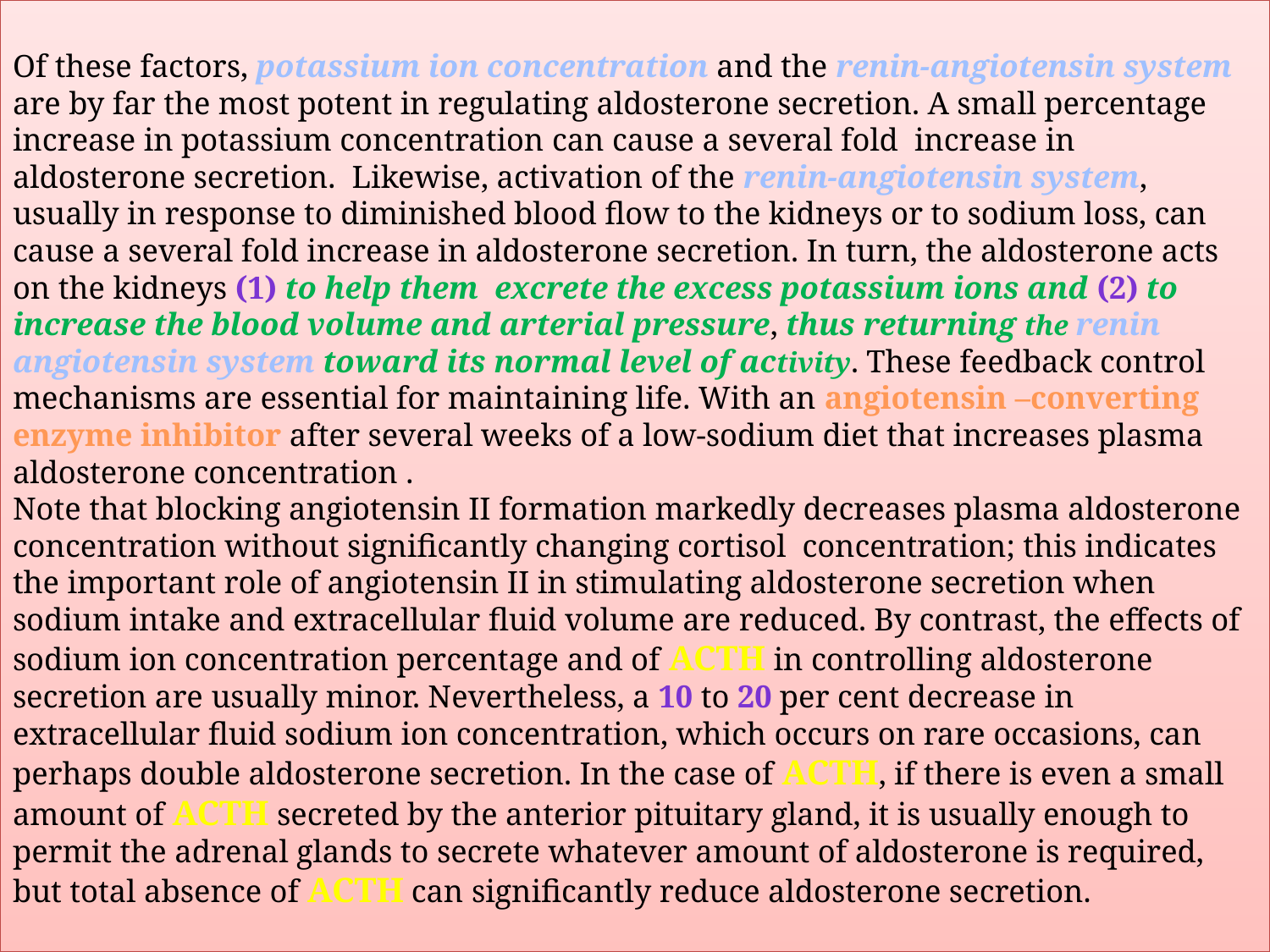

# Of these factors, potassium ion concentration and the renin-angiotensin system are by far the most potent in regulating aldosterone secretion. A small percentage increase in potassium concentration can cause a several fold  increase in aldosterone secretion.  Likewise, activation of the renin-angiotensin system, usually in response to diminished blood flow to the kidneys or to sodium loss, can cause a several fold increase in aldosterone secretion. In turn, the aldosterone acts on the kidneys (1) to help them  excrete the excess potassium ions and (2) to increase the blood volume and arterial pressure, thus returning the renin angiotensin system toward its normal level of activity. These feedback control mechanisms are essential for maintaining life. With an angiotensin –converting enzyme inhibitor after several weeks of a low-sodium diet that increases plasma aldosterone concentration . Note that blocking angiotensin II formation markedly decreases plasma aldosterone concentration without significantly changing cortisol  concentration; this indicates the important role of angiotensin II in stimulating aldosterone secretion when sodium intake and extracellular fluid volume are reduced. By contrast, the effects of sodium ion concentration percentage and of ACTH in controlling aldosterone secretion are usually minor. Nevertheless, a 10 to 20 per cent decrease in extracellular fluid sodium ion concentration, which occurs on rare occasions, can perhaps double aldosterone secretion. In the case of ACTH, if there is even a small amount of ACTH secreted by the anterior pituitary gland, it is usually enough to permit the adrenal glands to secrete whatever amount of aldosterone is required, but total absence of ACTH can significantly reduce aldosterone secretion.